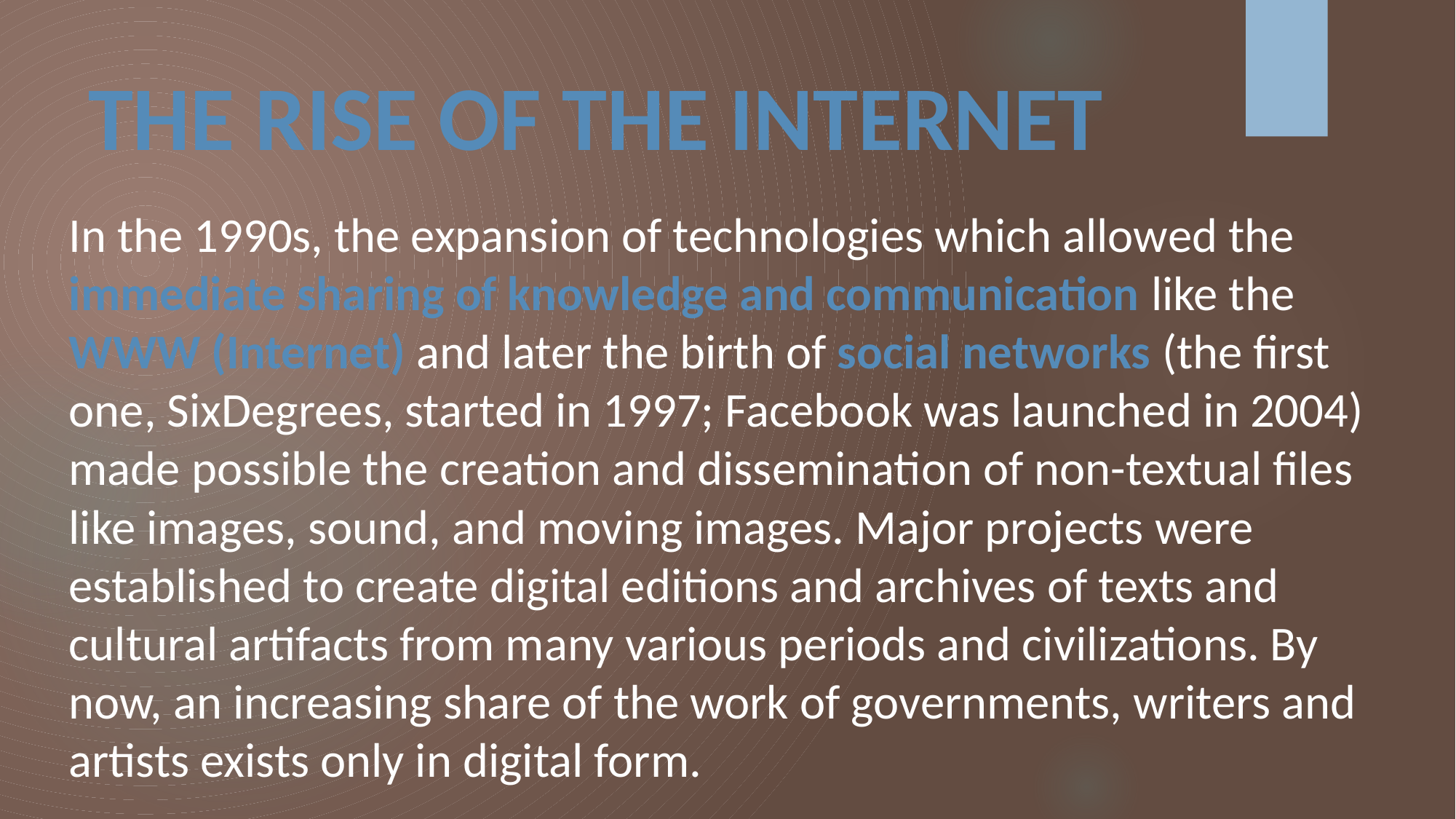

# THE RISE OF THE INTERNET
In the 1990s, the expansion of technologies which allowed the immediate sharing of knowledge and communication like the WWW (Internet) and later the birth of social networks (the first one, SixDegrees, started in 1997; Facebook was launched in 2004) made possible the creation and dissemination of non-textual files like images, sound, and moving images. Major projects were established to create digital editions and archives of texts and cultural artifacts from many various periods and civilizations. By now, an increasing share of the work of governments, writers and artists exists only in digital form.